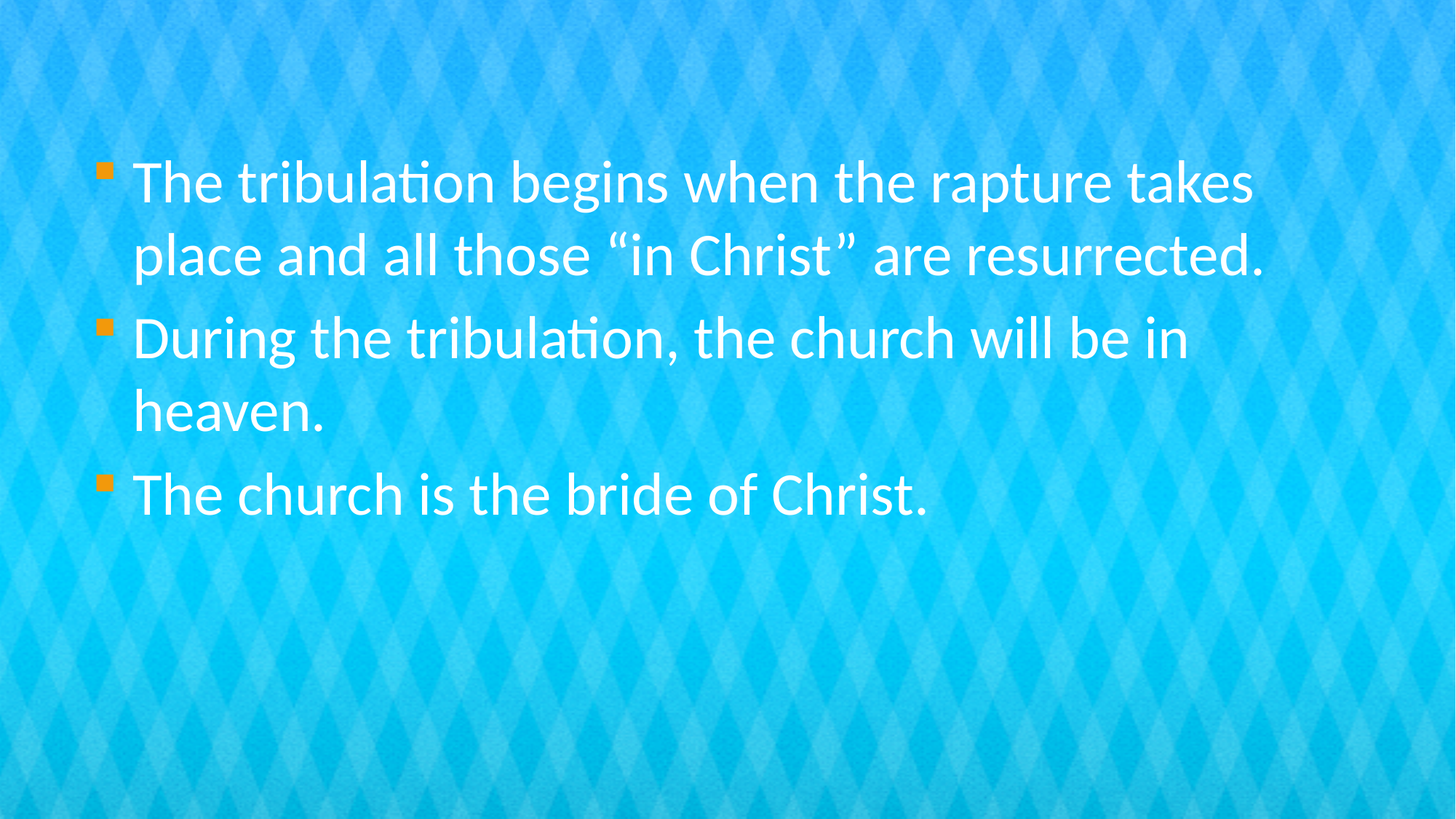

The tribulation begins when the rapture takes place and all those “in Christ” are resurrected.
During the tribulation, the church will be in heaven.
The church is the bride of Christ.